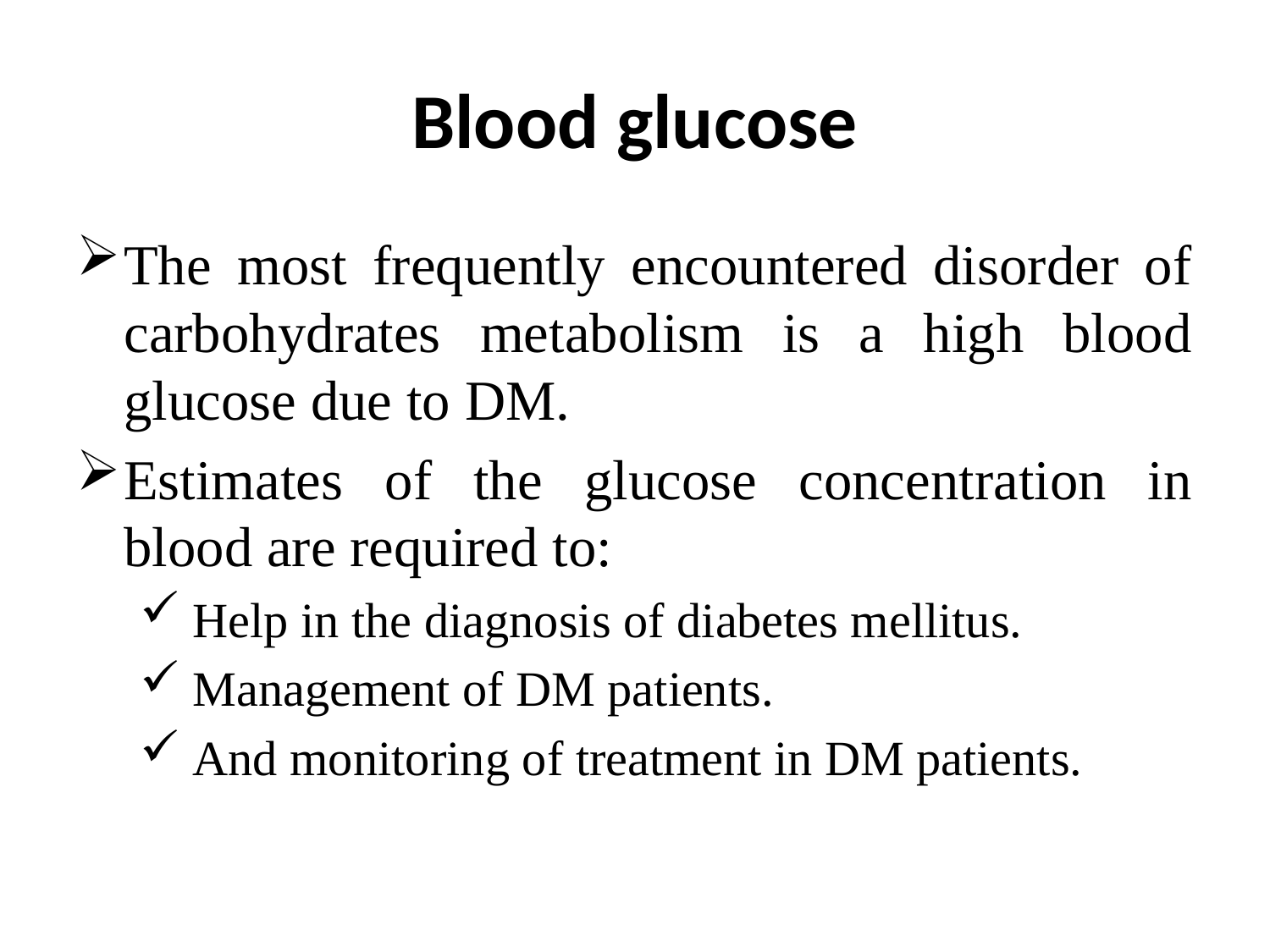

# Blood glucose
The most frequently encountered disorder of carbohydrates metabolism is a high blood glucose due to DM.
Estimates of the glucose concentration in blood are required to:
 Help in the diagnosis of diabetes mellitus.
 Management of DM patients.
 And monitoring of treatment in DM patients.